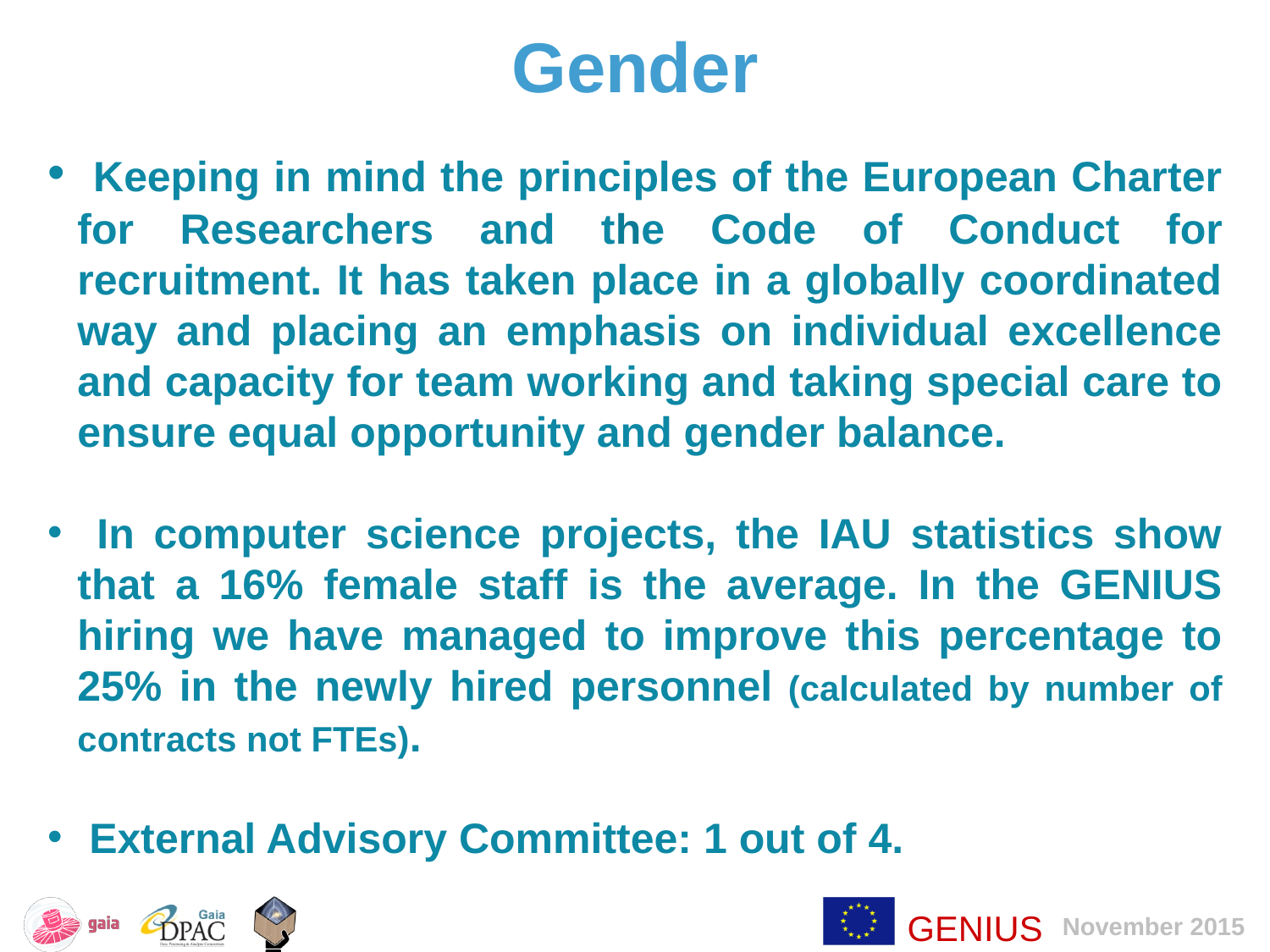

Gender

 Keeping in mind the principles of the European Charter for Researchers and the Code of Conduct for recruitment. It has taken place in a globally coordinated way and placing an emphasis on individual excellence and capacity for team working and taking special care to ensure equal opportunity and gender balance.

 In computer science projects, the IAU statistics show that a 16% female staff is the average. In the GENIUS hiring we have managed to improve this percentage to 25% in the newly hired personnel (calculated by number of contracts not FTEs).

 External Advisory Committee: 1 out of 4.